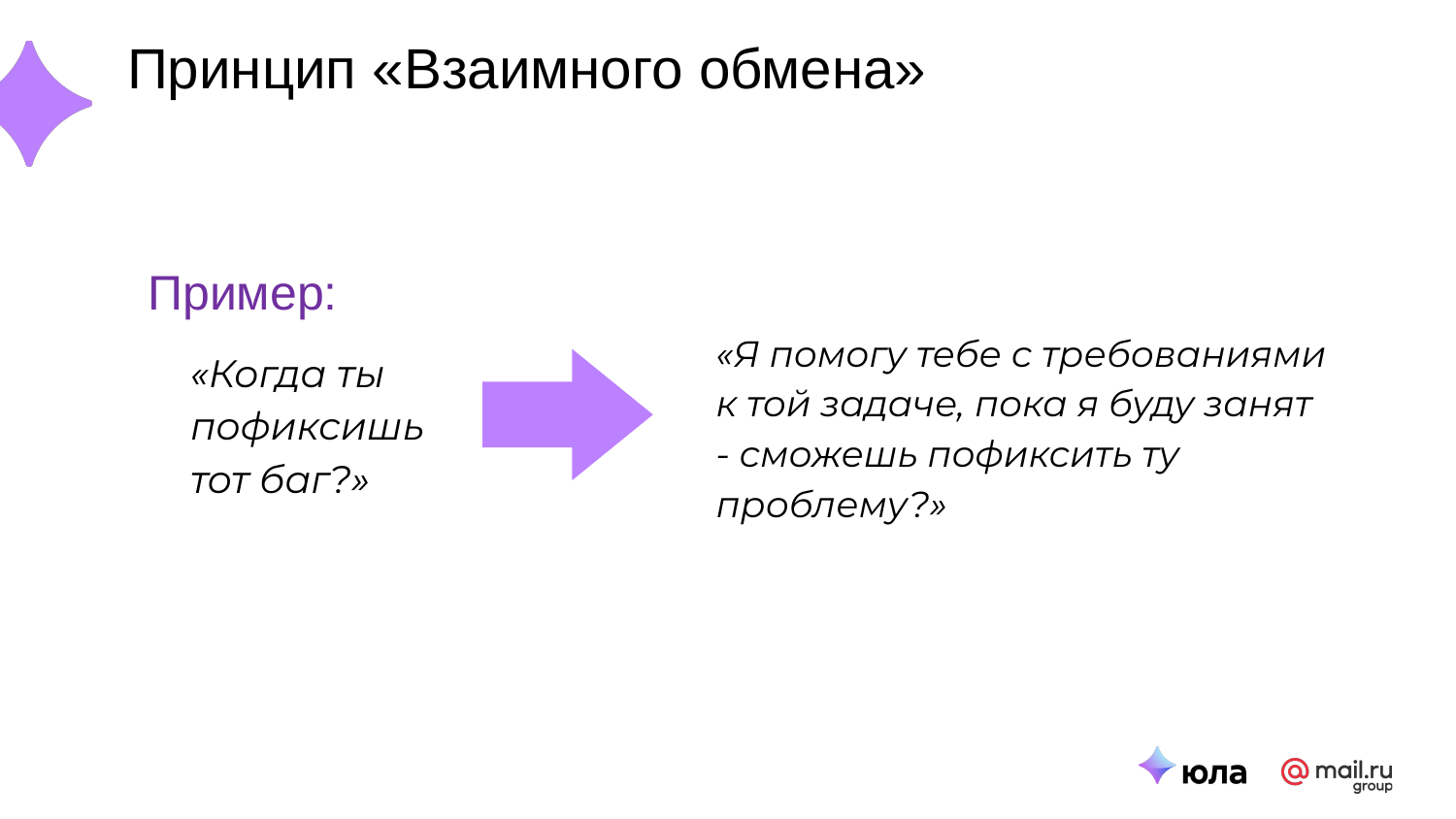

Принцип «Взаимного обмена»‎
Пример:
«Я помогу тебе с требованиями к той задаче, пока я буду занят - сможешь пофиксить ту проблему?»
«Когда ты пофиксишь тот баг?»